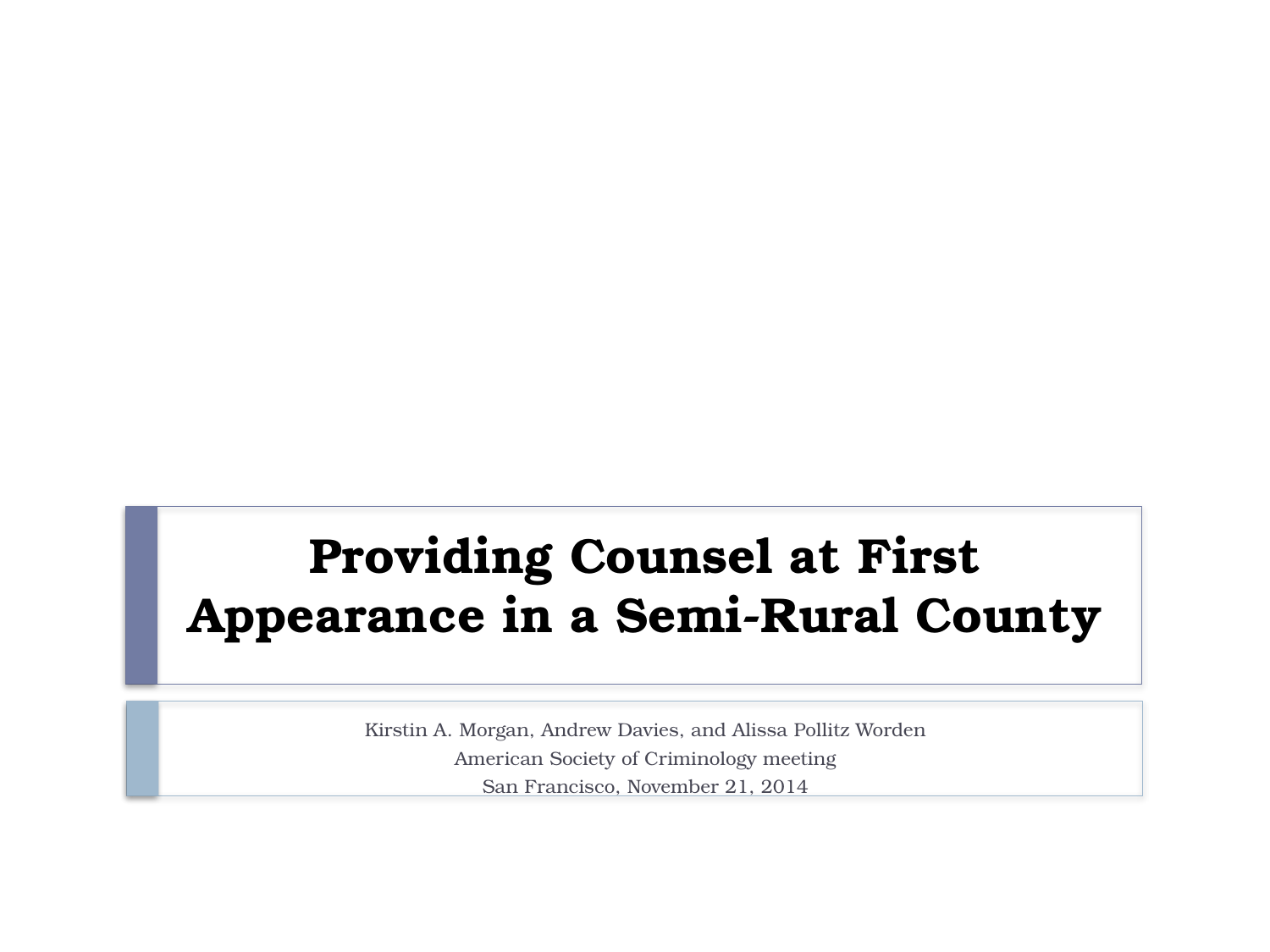

# Providing Counsel at First Appearance in a Semi-Rural County
Kirstin A. Morgan, Andrew Davies, and Alissa Pollitz Worden
American Society of Criminology meeting
San Francisco, November 21, 2014